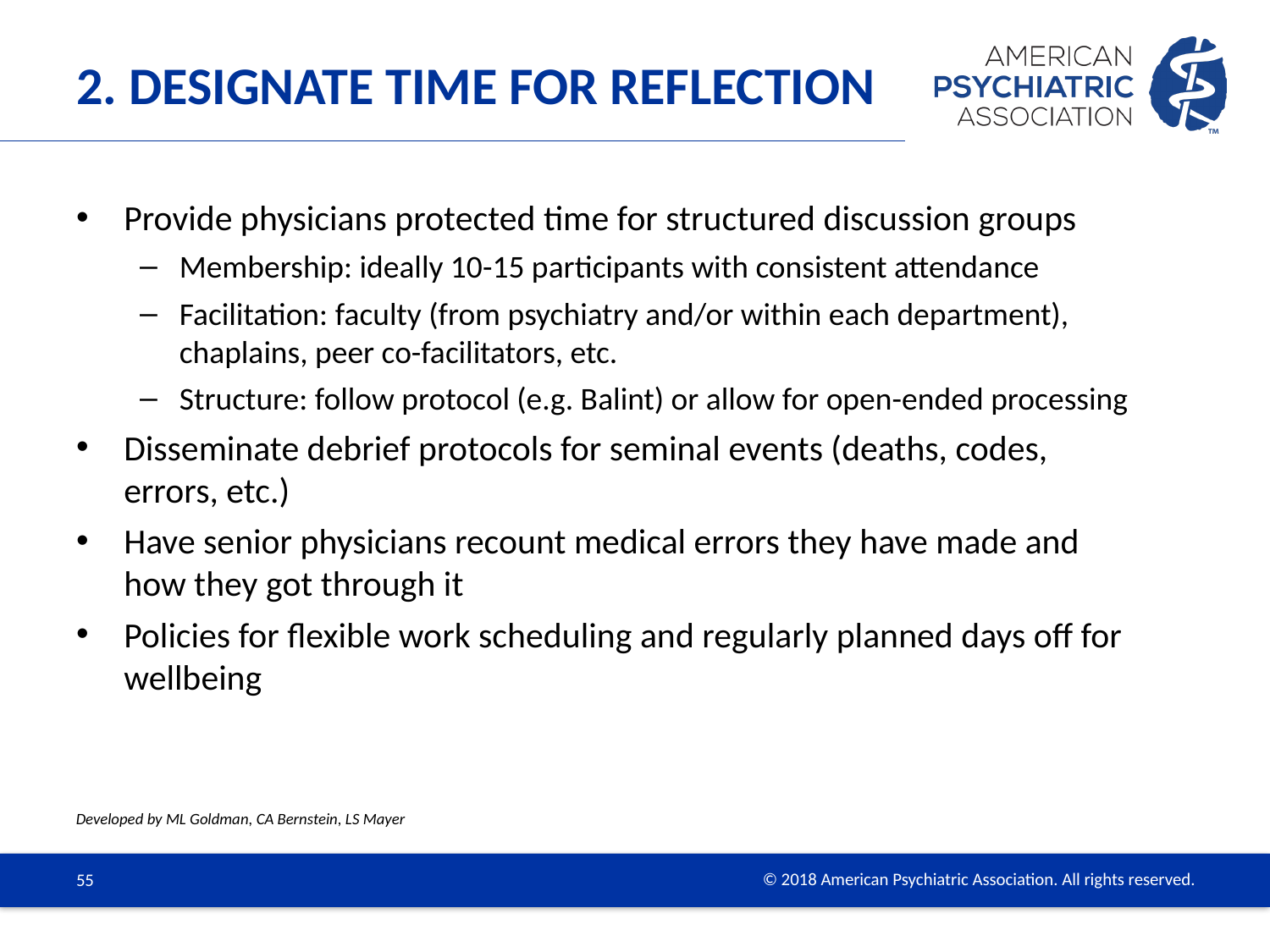

# 2. Designate Time for Reflection
Provide physicians protected time for structured discussion groups
Membership: ideally 10-15 participants with consistent attendance
Facilitation: faculty (from psychiatry and/or within each department), chaplains, peer co-facilitators, etc.
Structure: follow protocol (e.g. Balint) or allow for open-ended processing
Disseminate debrief protocols for seminal events (deaths, codes, errors, etc.)
Have senior physicians recount medical errors they have made and how they got through it
Policies for flexible work scheduling and regularly planned days off for wellbeing
Developed by ML Goldman, CA Bernstein, LS Mayer